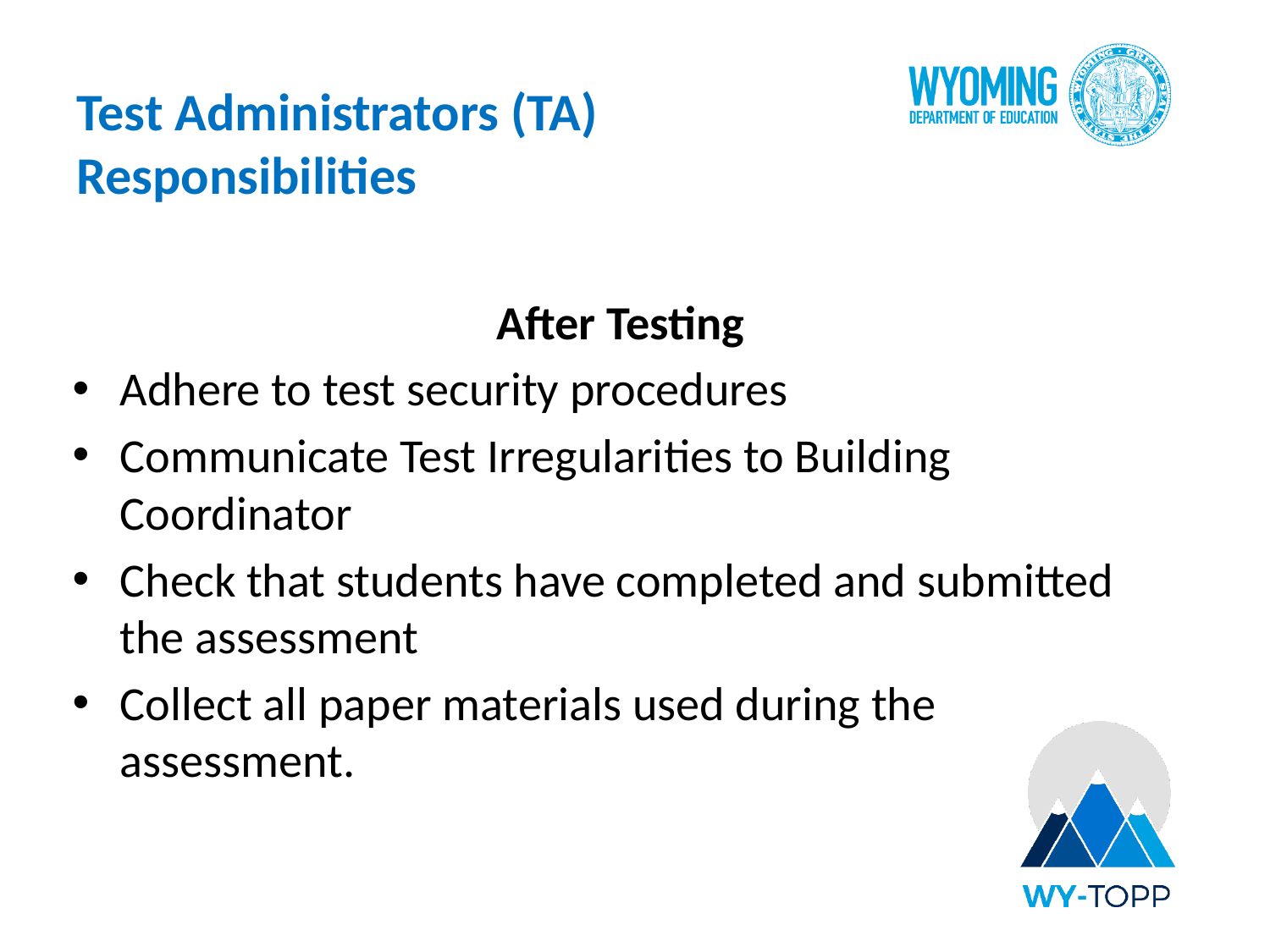

# Test Administrators (TA) Responsibilities
After Testing
Adhere to test security procedures
Communicate Test Irregularities to Building Coordinator
Check that students have completed and submitted the assessment
Collect all paper materials used during the assessment.